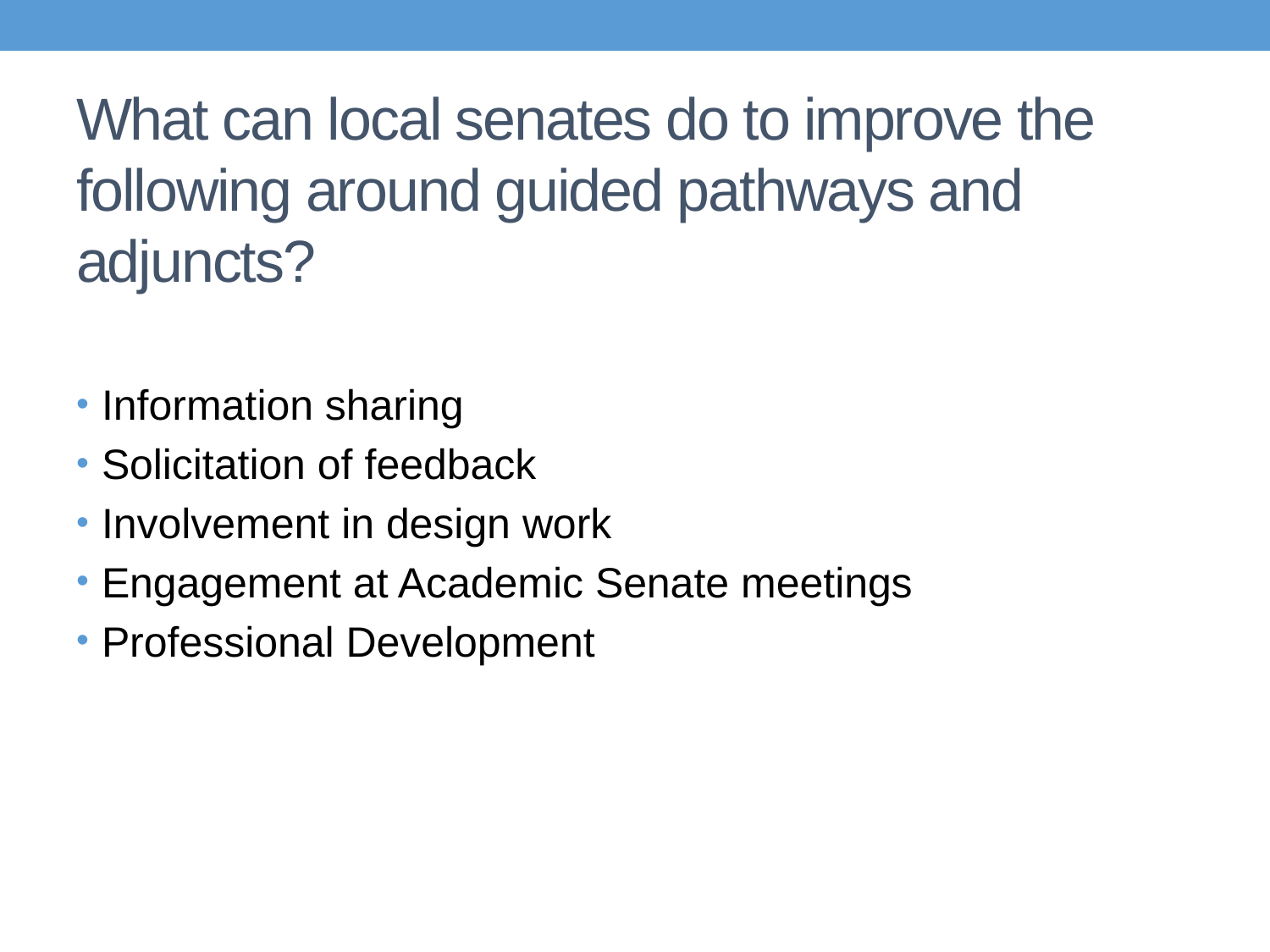

# What can local senates do to improve the following around guided pathways and adjuncts?
Information sharing
Solicitation of feedback
Involvement in design work
Engagement at Academic Senate meetings
Professional Development